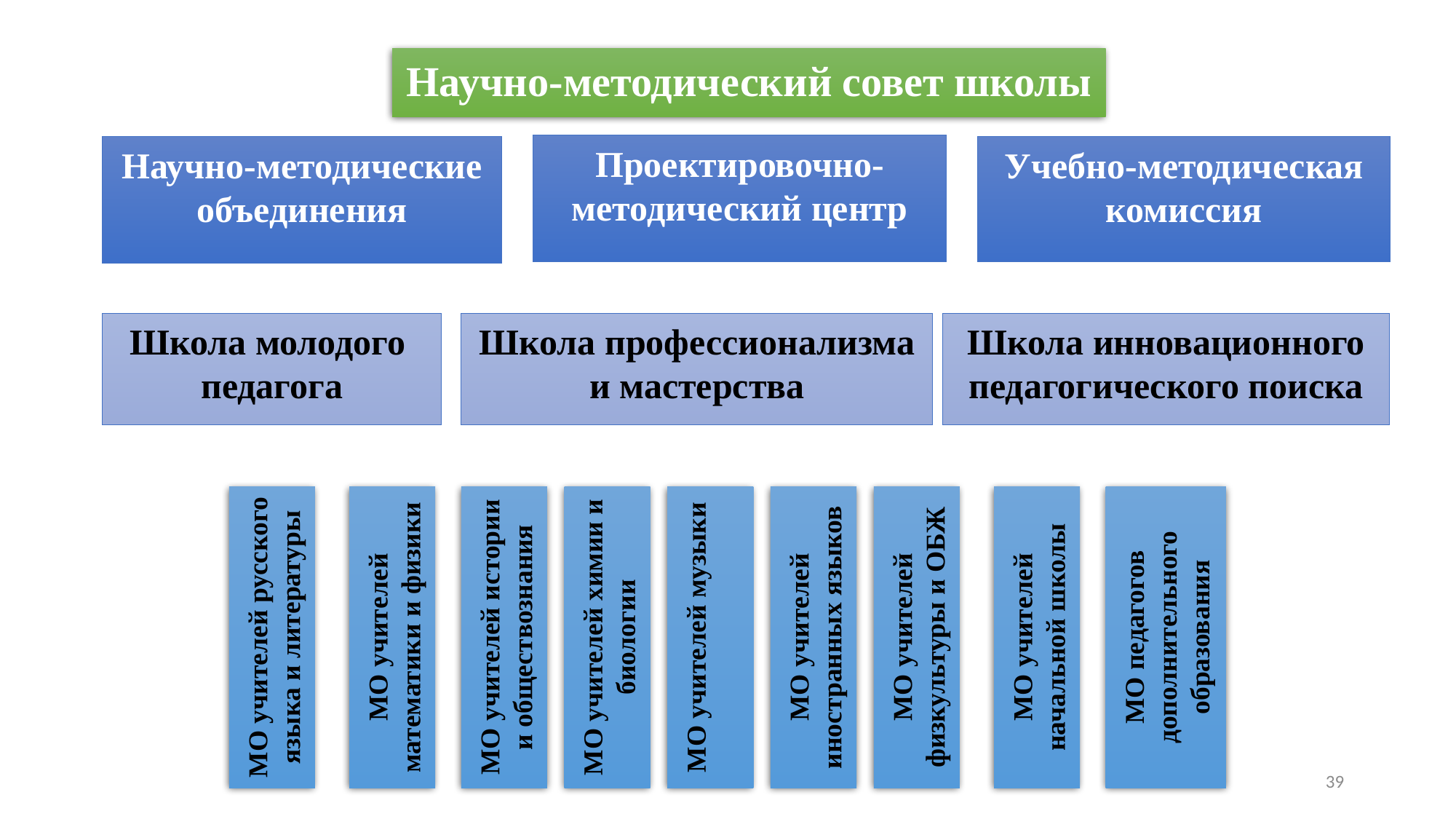

Научно-методический совет школы
Проектировочно-методический центр
Научно-методические объединения
Учебно-методическая комиссия
Школа молодого
педагога
Школа профессионализма и мастерства
Школа инновационного педагогического поиска
МО учителей русского языка и литературы
МО учителей математики и физики
МО учителей истории и обществознания
МО учителей химии и биологии
МО учителей музыки
МО учителей иностранных языков
МО учителей
физкультуры и ОБЖ
МО учителей начальной школы
МО педагогов дополнительного образования
39